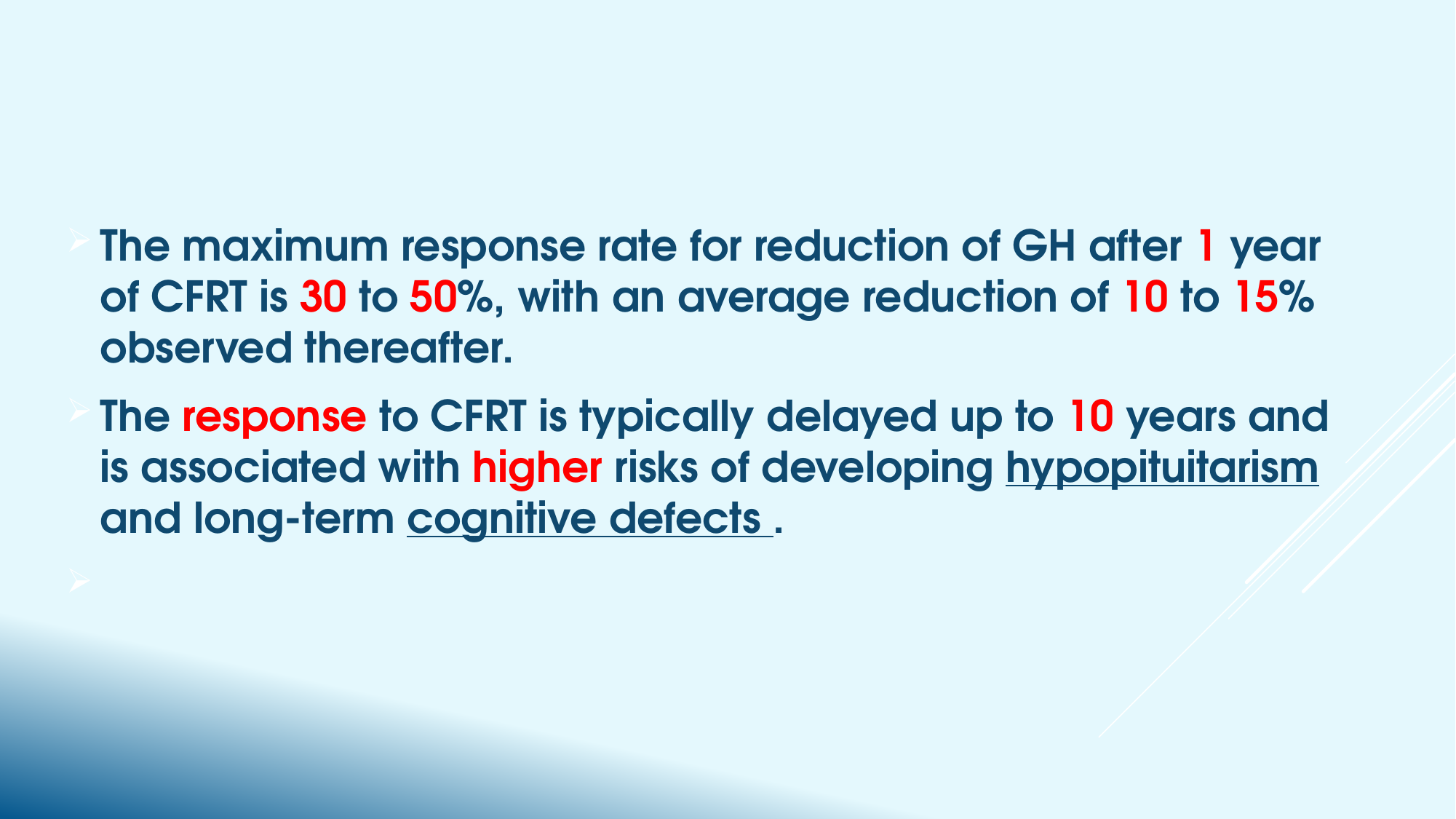

The maximum response rate for reduction of GH after 1 year of CFRT is 30 to 50%, with an average reduction of 10 to 15% observed thereafter.
The response to CFRT is typically delayed up to 10 years and is associated with higher risks of developing hypopituitarism and long-term cognitive defects .

#